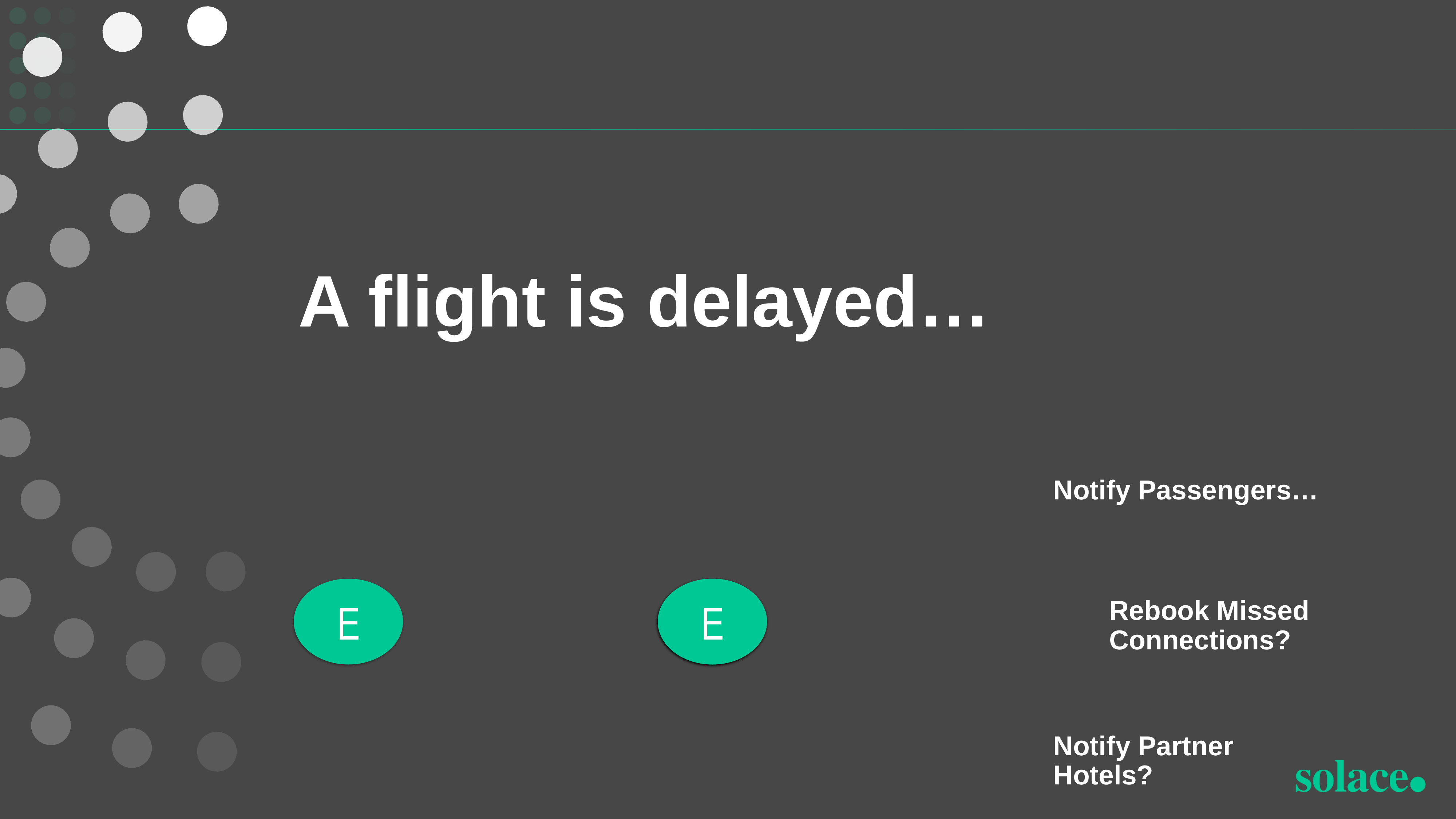

# A flight is delayed…
Notify Passengers…
E
E
E
E
Rebook Missed Connections?
Notify Partner Hotels?